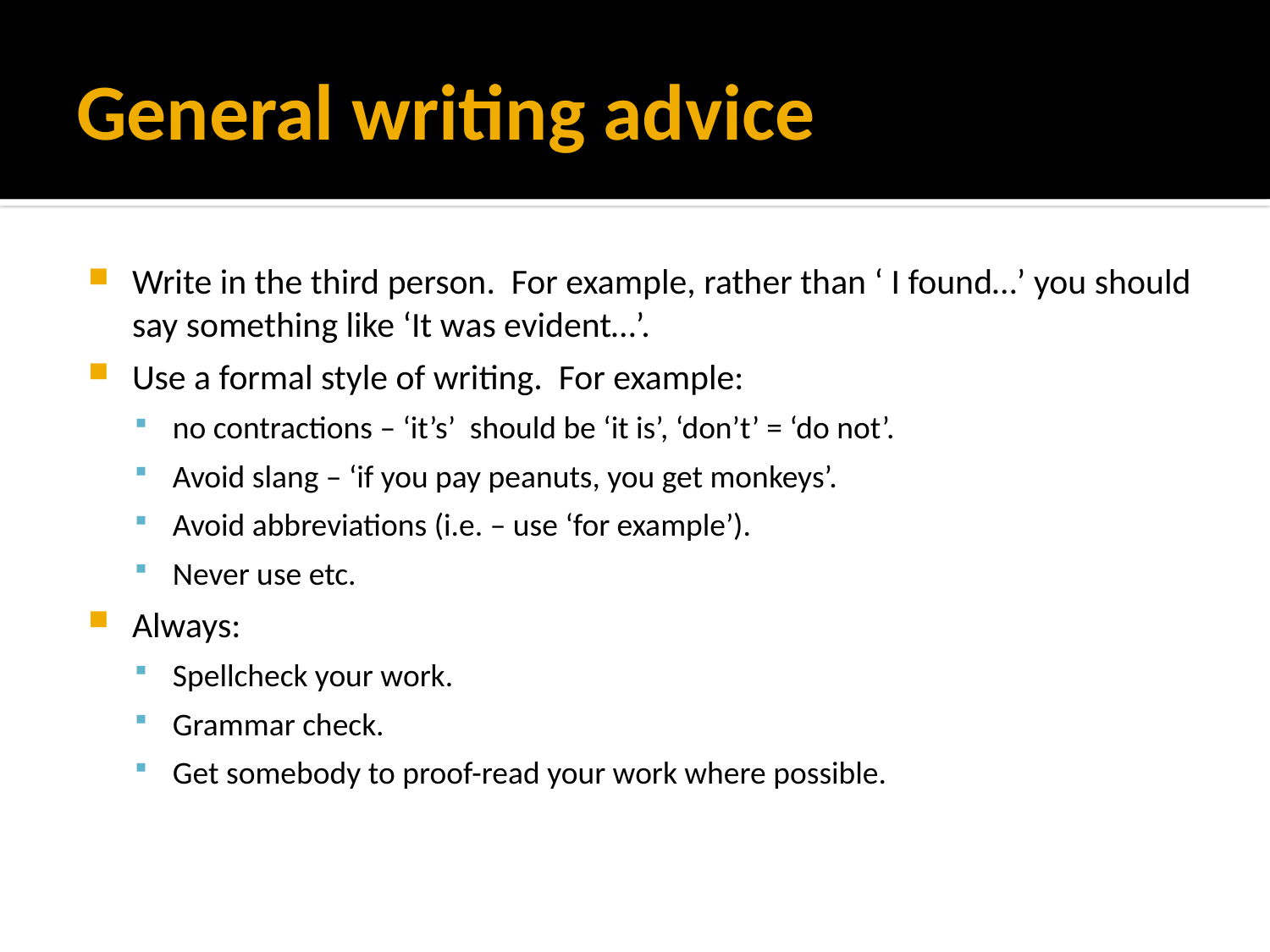

# General writing advice
Write in the third person.  For example, rather than ‘ I found…’ you should say something like ‘It was evident…’.
Use a formal style of writing.  For example:
no contractions – ‘it’s’  should be ‘it is’, ‘don’t’ = ‘do not’.
Avoid slang – ‘if you pay peanuts, you get monkeys’.
Avoid abbreviations (i.e. – use ‘for example’).
Never use etc.
Always:
Spellcheck your work.
Grammar check.
Get somebody to proof-read your work where possible.